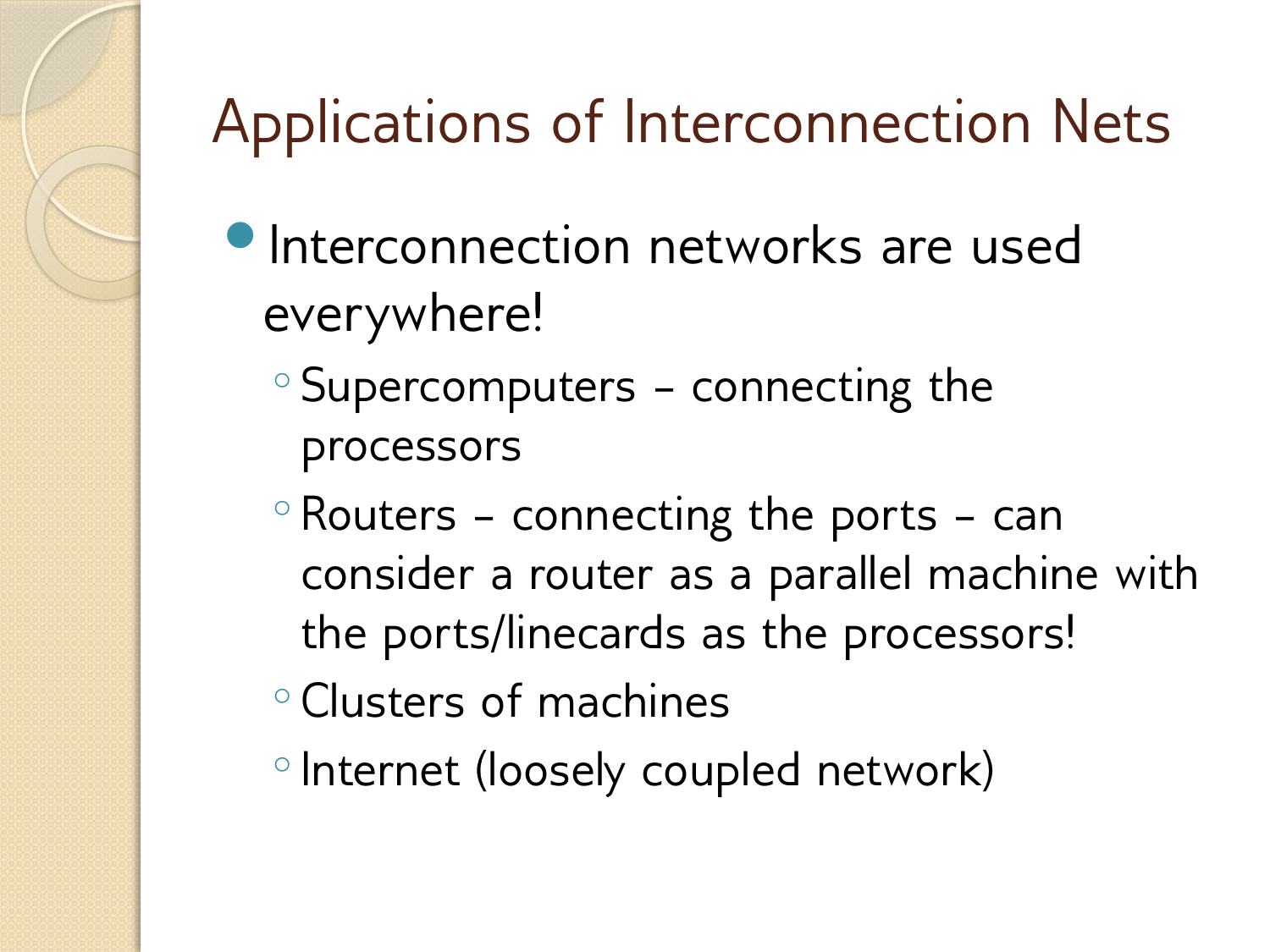

# Applications of Interconnection Nets
Interconnection networks are used everywhere!
Supercomputers – connecting the processors
Routers – connecting the ports – can consider a router as a parallel machine with the ports/linecards as the processors!
Clusters of machines
Internet (loosely coupled network)